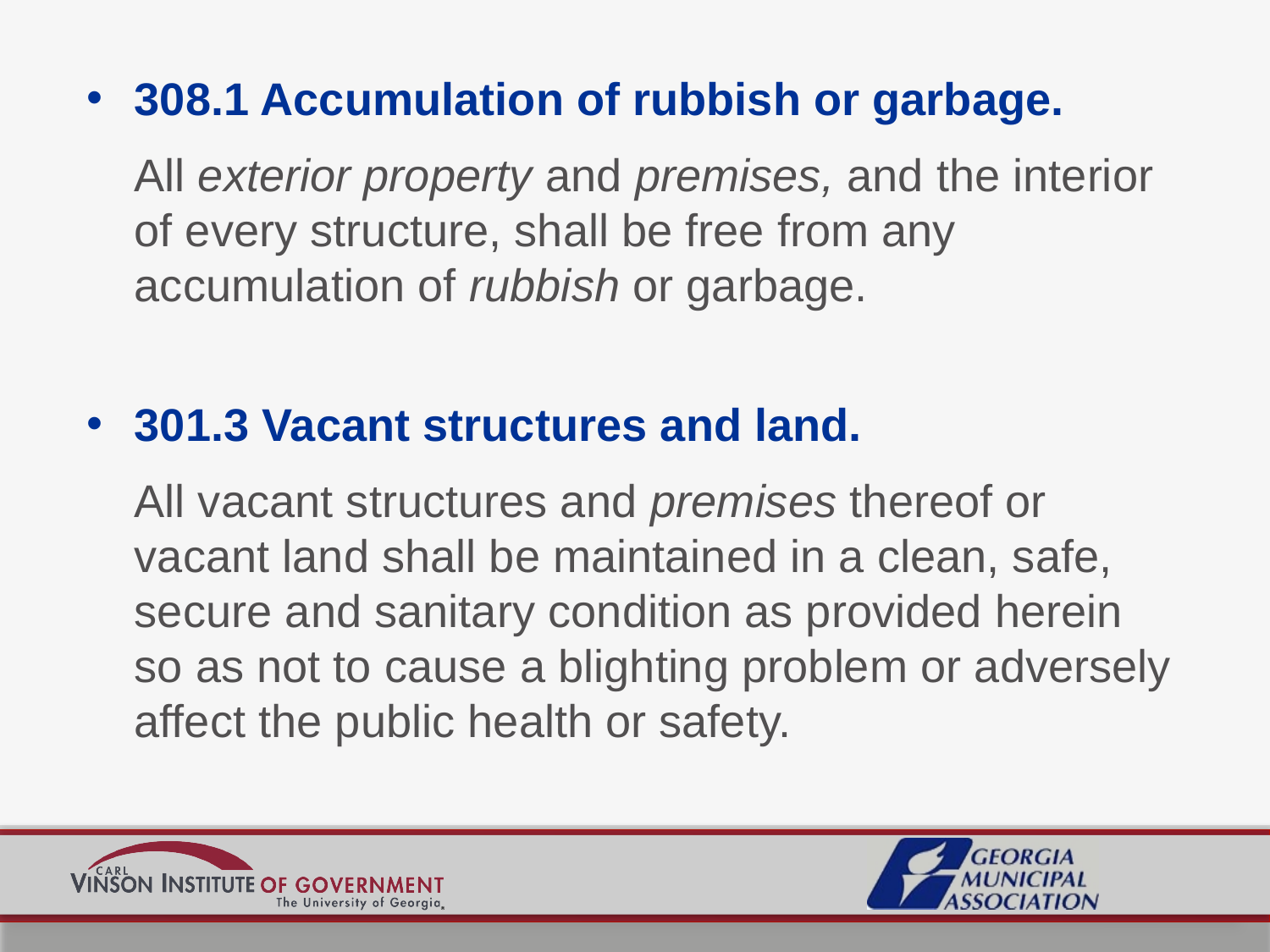

308.1 Accumulation of rubbish or garbage.
	All exterior property and premises, and the interior of every structure, shall be free from any accumulation of rubbish or garbage.

301.3 Vacant structures and land.
	All vacant structures and premises thereof or vacant land shall be maintained in a clean, safe, secure and sanitary condition as provided herein so as not to cause a blighting problem or adversely affect the public health or safety.